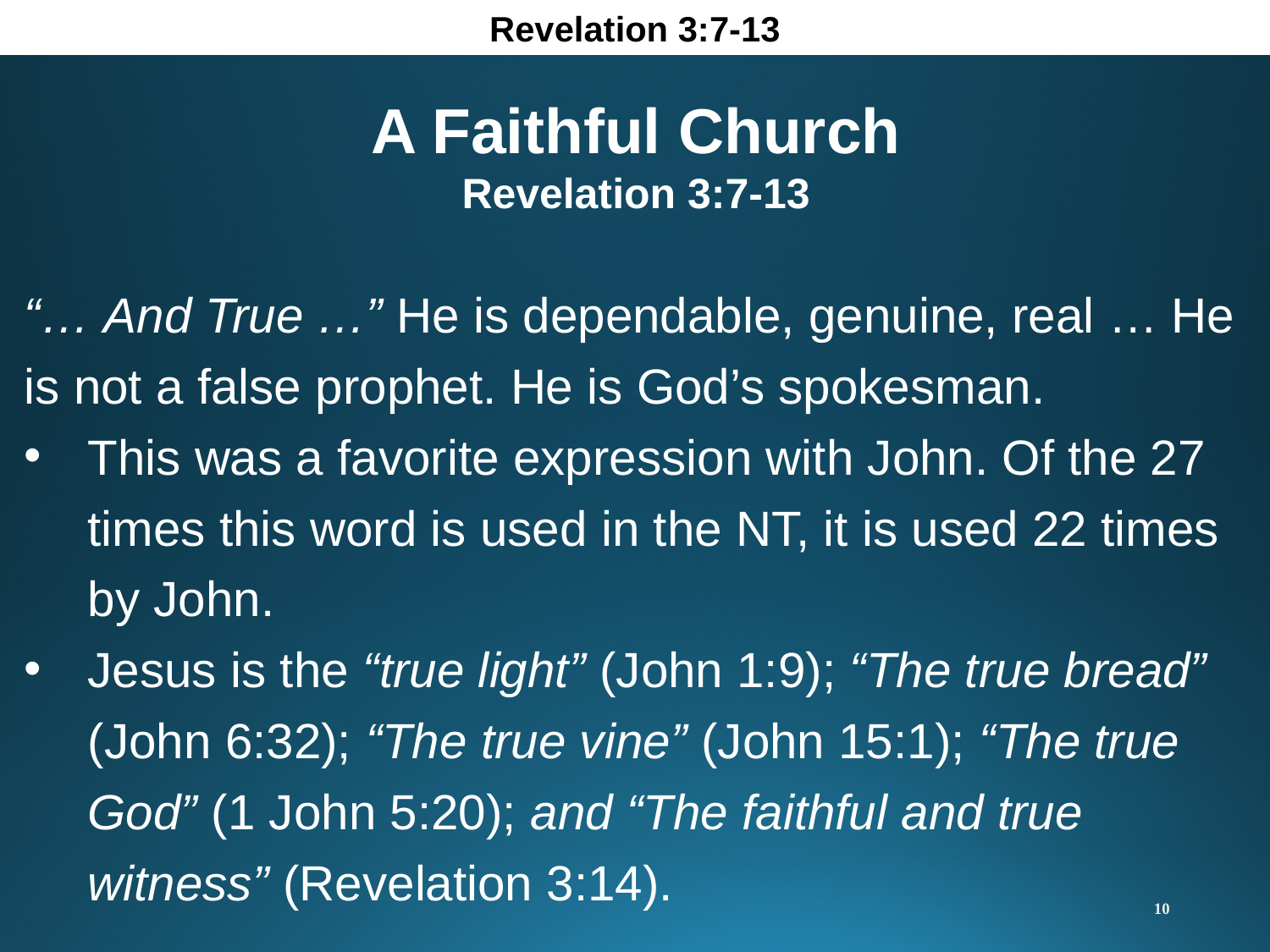

Revelation 3:7-13
A Faithful Church
Revelation 3:7-13
“… And True …” He is dependable, genuine, real … He is not a false prophet. He is God’s spokesman.
This was a favorite expression with John. Of the 27 times this word is used in the NT, it is used 22 times by John.
Jesus is the “true light” (John 1:9); “The true bread” (John 6:32); “The true vine” (John 15:1); “The true God” (1 John 5:20); and “The faithful and true witness” (Revelation 3:14).
10